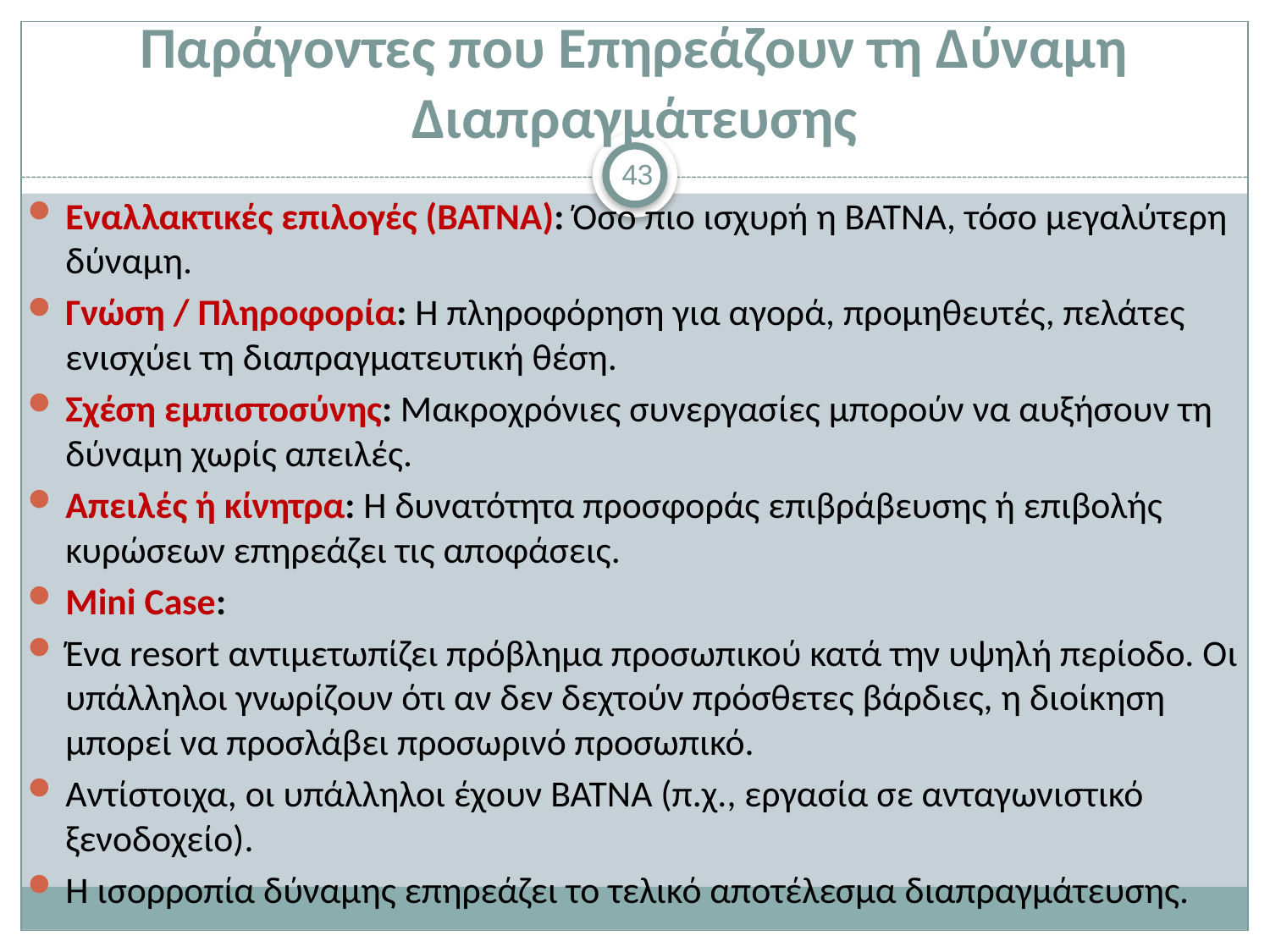

# Παράγοντες που Επηρεάζουν τη Δύναμη Διαπραγμάτευσης
43
Εναλλακτικές επιλογές (BATNA): Όσο πιο ισχυρή η BATNA, τόσο μεγαλύτερη δύναμη.
Γνώση / Πληροφορία: Η πληροφόρηση για αγορά, προμηθευτές, πελάτες ενισχύει τη διαπραγματευτική θέση.
Σχέση εμπιστοσύνης: Μακροχρόνιες συνεργασίες μπορούν να αυξήσουν τη δύναμη χωρίς απειλές.
Απειλές ή κίνητρα: Η δυνατότητα προσφοράς επιβράβευσης ή επιβολής κυρώσεων επηρεάζει τις αποφάσεις.
Mini Case:
Ένα resort αντιμετωπίζει πρόβλημα προσωπικού κατά την υψηλή περίοδο. Οι υπάλληλοι γνωρίζουν ότι αν δεν δεχτούν πρόσθετες βάρδιες, η διοίκηση μπορεί να προσλάβει προσωρινό προσωπικό.
Αντίστοιχα, οι υπάλληλοι έχουν BATNA (π.χ., εργασία σε ανταγωνιστικό ξενοδοχείο).
Η ισορροπία δύναμης επηρεάζει το τελικό αποτέλεσμα διαπραγμάτευσης.